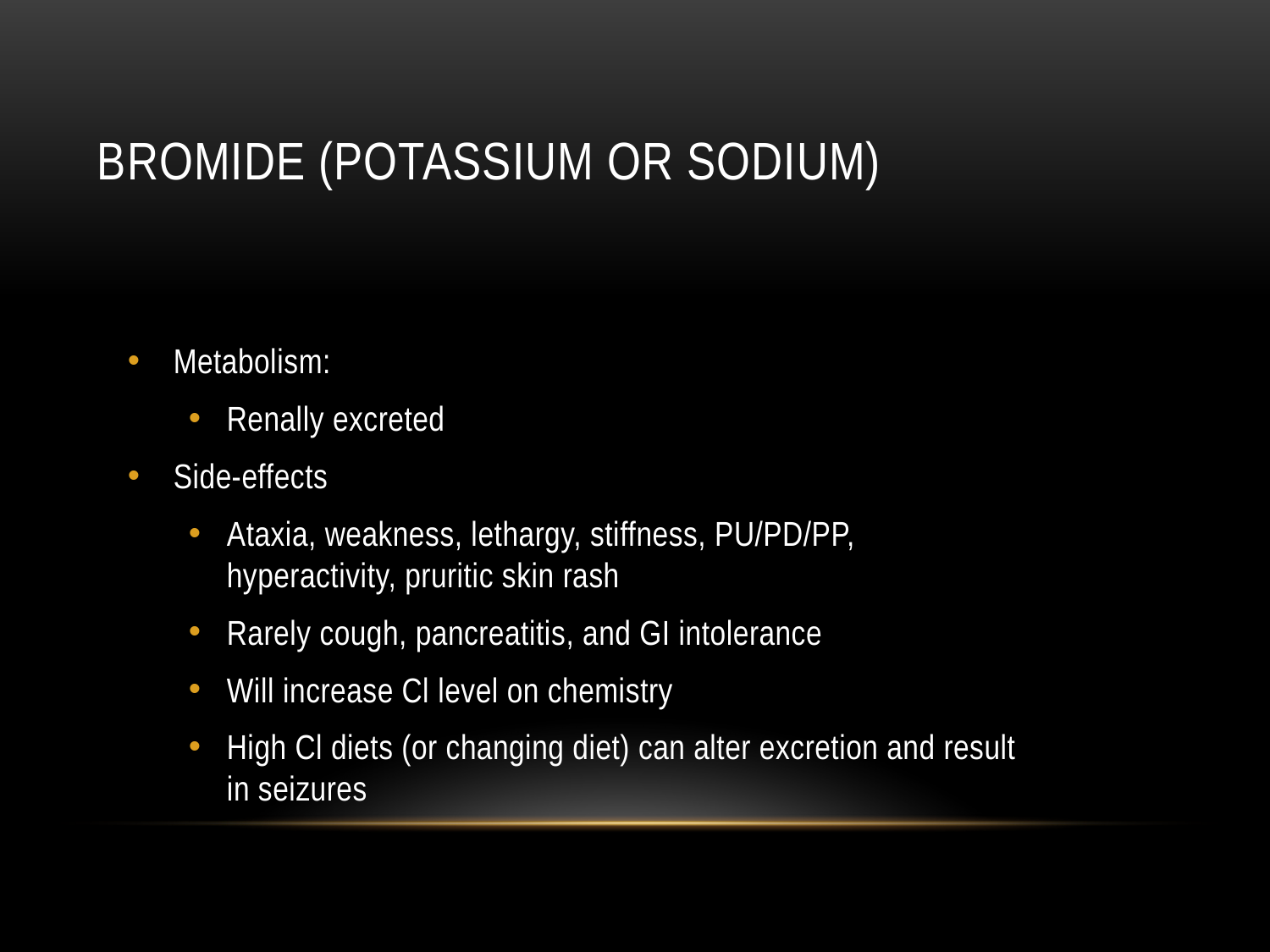

# Bromide (Potassium or Sodium)
Metabolism:
Renally excreted
Side-effects
Ataxia, weakness, lethargy, stiffness, PU/PD/PP, hyperactivity, pruritic skin rash
Rarely cough, pancreatitis, and GI intolerance
Will increase Cl level on chemistry
High Cl diets (or changing diet) can alter excretion and result in seizures